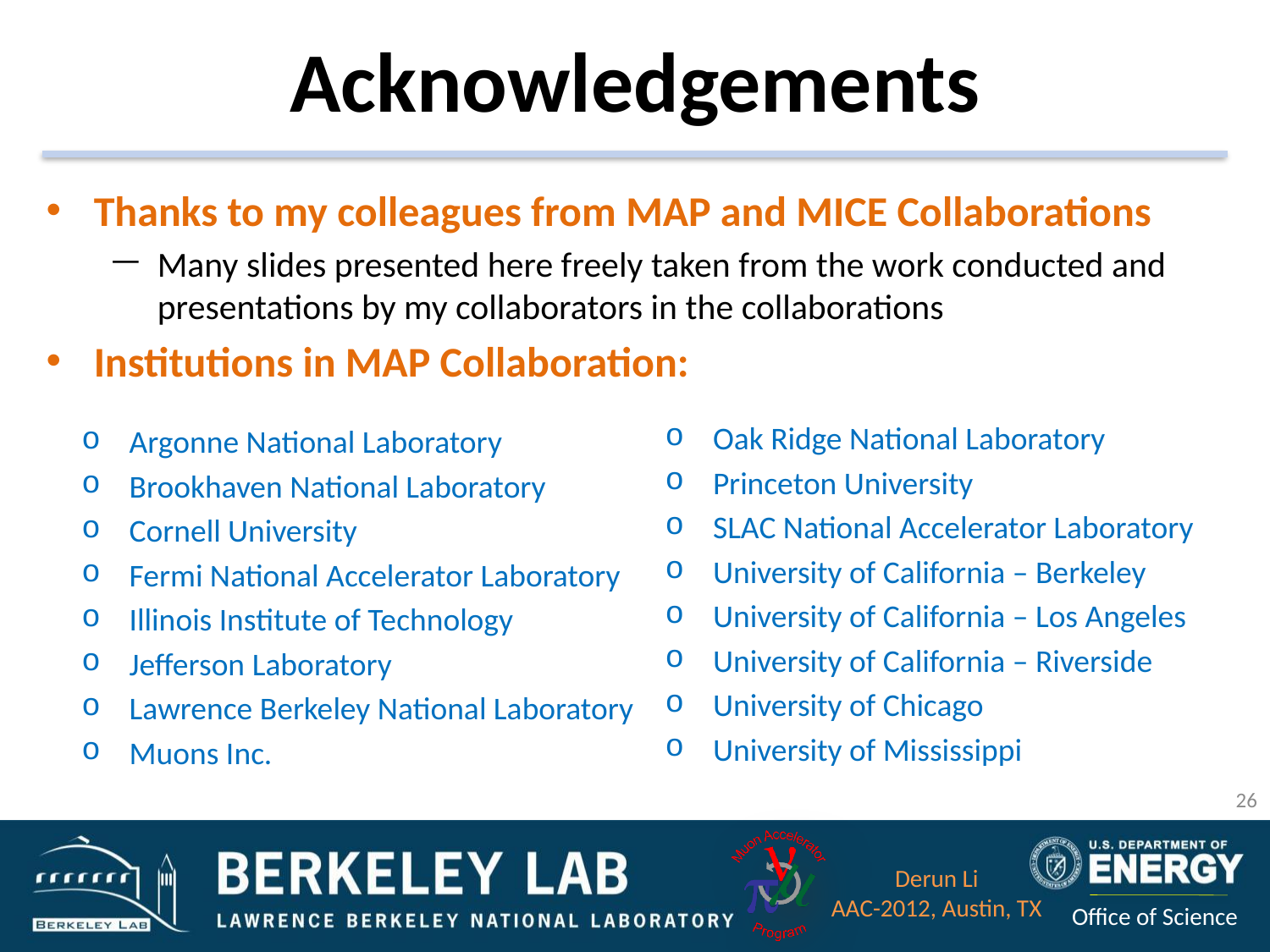

# Acknowledgements
Thanks to my colleagues from MAP and MICE Collaborations
Many slides presented here freely taken from the work conducted and presentations by my collaborators in the collaborations
Institutions in MAP Collaboration:
Oak Ridge National Laboratory
Princeton University
SLAC National Accelerator Laboratory
University of California – Berkeley
University of California – Los Angeles
University of California – Riverside
University of Chicago
University of Mississippi
Argonne National Laboratory
Brookhaven National Laboratory
Cornell University
Fermi National Accelerator Laboratory
Illinois Institute of Technology
Jefferson Laboratory
Lawrence Berkeley National Laboratory
Muons Inc.
26